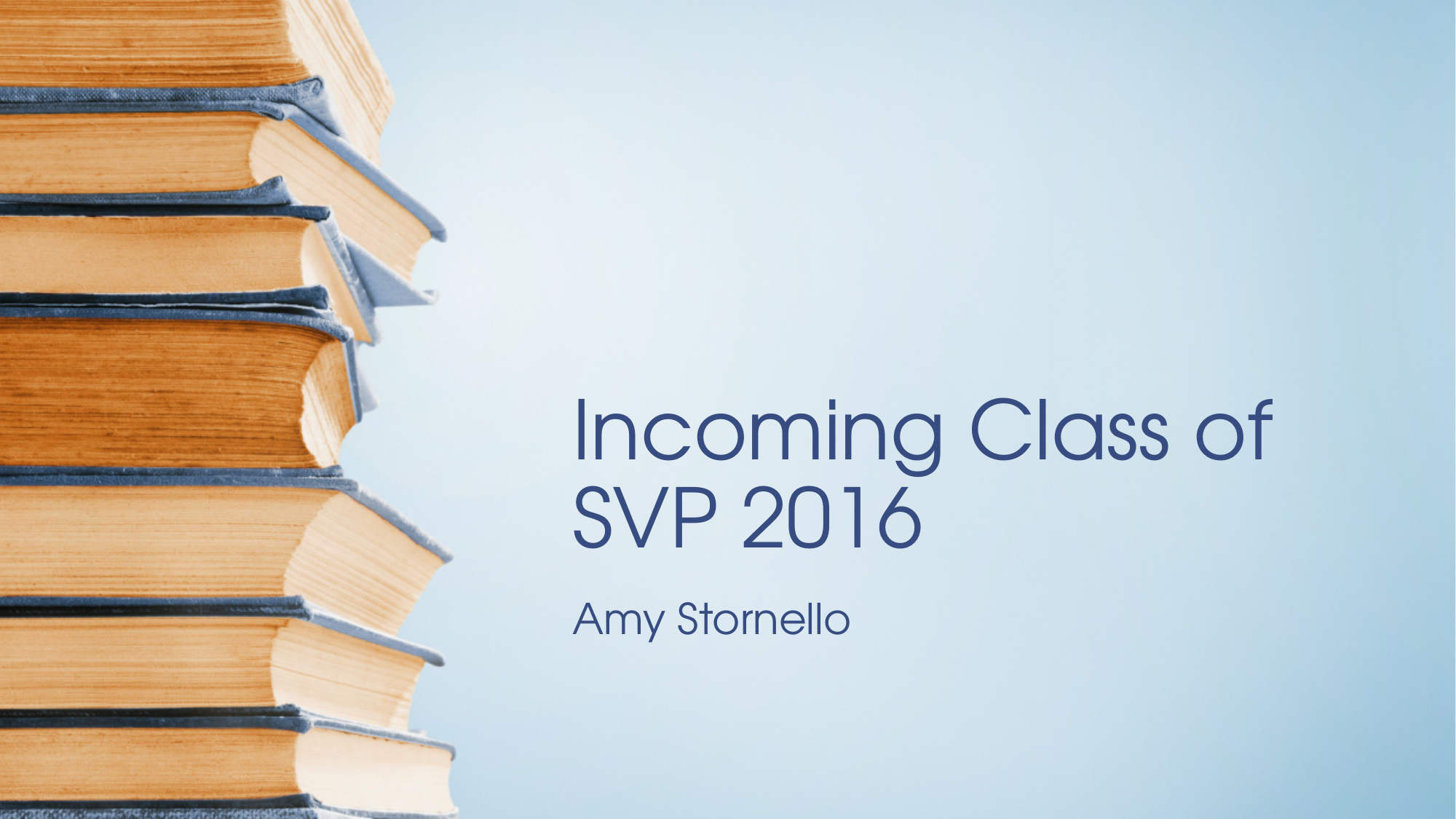

# Incoming Class of SVP 2016
Amy Stornello